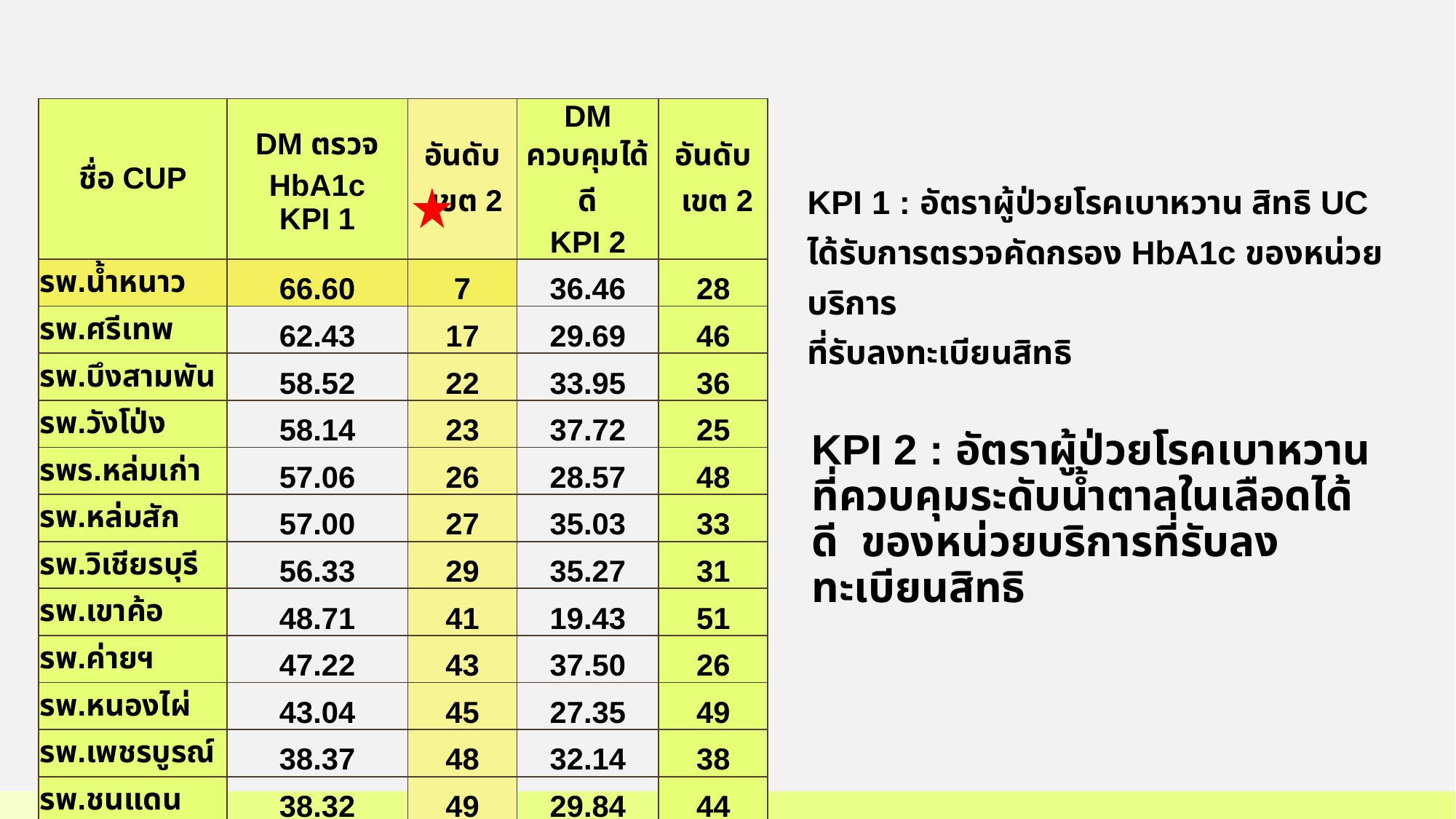

| ชื่อ CUP | DM ตรวจ HbA1c KPI 1 | อันดับ เขต 2 | DM ควบคุมได้ดี KPI 2 | อันดับ เขต 2 |
| --- | --- | --- | --- | --- |
| รพ.น้ำหนาว | 66.60 | 7 | 36.46 | 28 |
| รพ.ศรีเทพ | 62.43 | 17 | 29.69 | 46 |
| รพ.บึงสามพัน | 58.52 | 22 | 33.95 | 36 |
| รพ.วังโป่ง | 58.14 | 23 | 37.72 | 25 |
| รพร.หล่มเก่า | 57.06 | 26 | 28.57 | 48 |
| รพ.หล่มสัก | 57.00 | 27 | 35.03 | 33 |
| รพ.วิเชียรบุรี | 56.33 | 29 | 35.27 | 31 |
| รพ.เขาค้อ | 48.71 | 41 | 19.43 | 51 |
| รพ.ค่ายฯ | 47.22 | 43 | 37.50 | 26 |
| รพ.หนองไผ่ | 43.04 | 45 | 27.35 | 49 |
| รพ.เพชรบูรณ์ | 38.37 | 48 | 32.14 | 38 |
| รพ.ชนแดน | 38.32 | 49 | 29.84 | 44 |
# KPI 1 : อัตราผู้ป่วยโรคเบาหวาน สิทธิ UC ได้รับการตรวจคัดกรอง HbA1c ของหน่วยบริการ ที่รับลงทะเบียนสิทธิ

KPI 2 : อัตราผู้ป่วยโรคเบาหวานที่ควบคุมระดับน้ำตาลในเลือดได้ดี  ของหน่วยบริการที่รับลงทะเบียนสิทธิ